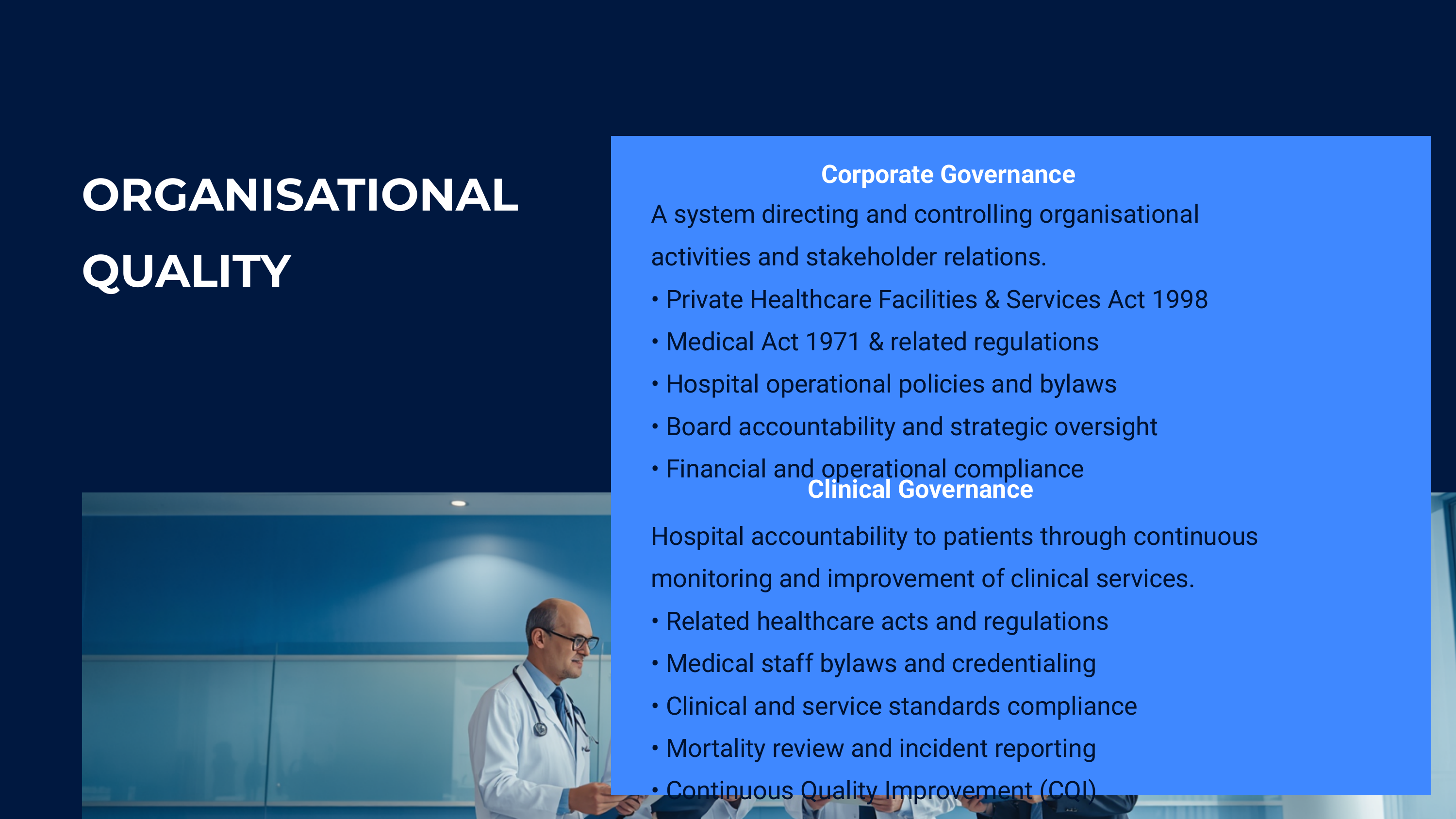

ORGANISATIONAL QUALITY
Corporate Governance
A system directing and controlling organisational activities and stakeholder relations.
• Private Healthcare Facilities & Services Act 1998
• Medical Act 1971 & related regulations
• Hospital operational policies and bylaws
• Board accountability and strategic oversight
• Financial and operational compliance
Clinical Governance

Hospital accountability to patients through continuous monitoring and improvement of clinical services.
• Related healthcare acts and regulations
• Medical staff bylaws and credentialing
• Clinical and service standards compliance
• Mortality review and incident reporting
• Continuous Quality Improvement (CQI)